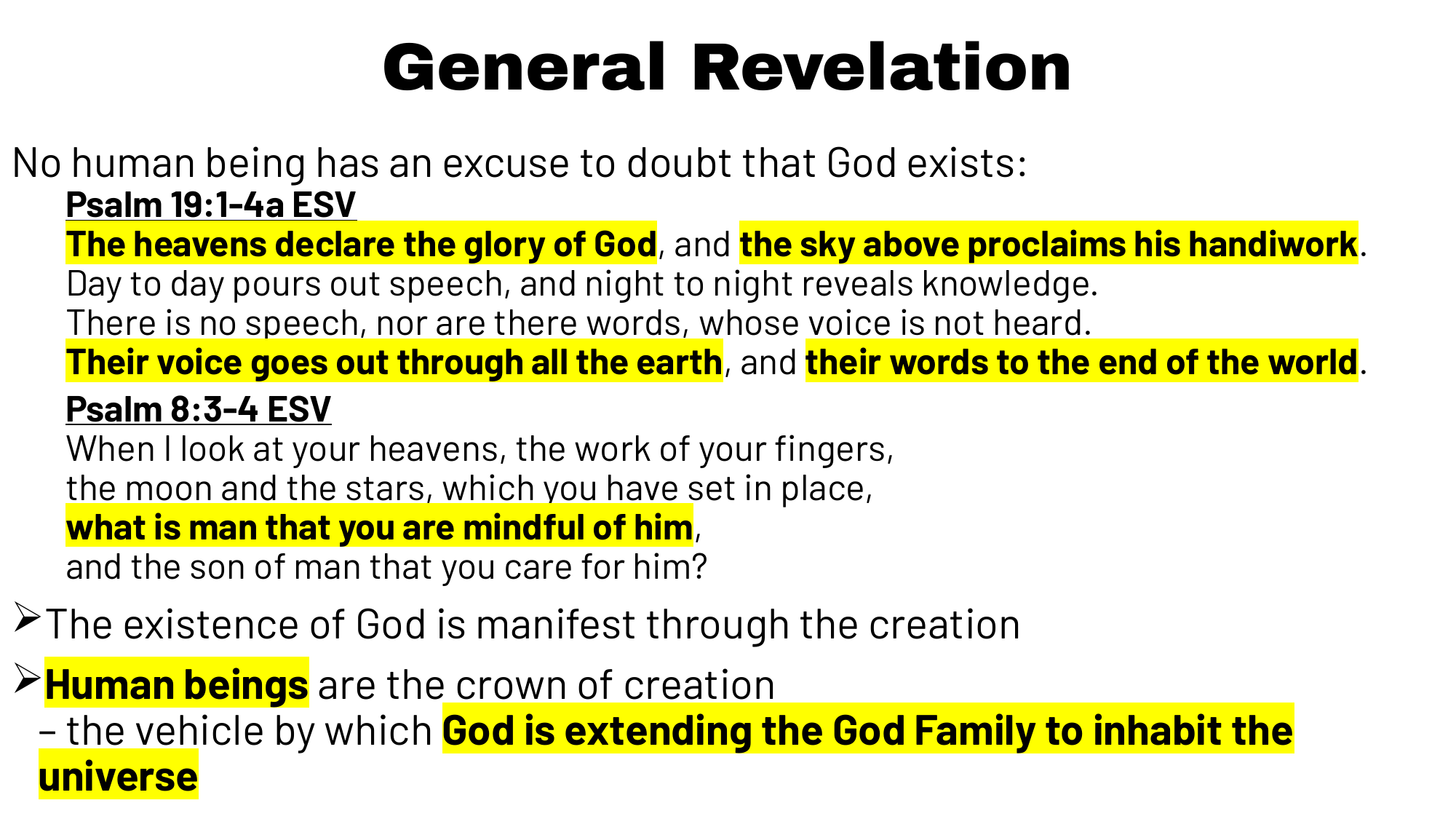

# General Revelation
No human being has an excuse to doubt that God exists:
Psalm 19:1-4a ESV
The heavens declare the glory of God, and the sky above proclaims his handiwork.
Day to day pours out speech, and night to night reveals knowledge.
There is no speech, nor are there words, whose voice is not heard.
Their voice goes out through all the earth, and their words to the end of the world.
Psalm 8:3-4 ESV
When I look at your heavens, the work of your fingers,
the moon and the stars, which you have set in place,
what is man that you are mindful of him,
and the son of man that you care for him?
The existence of God is manifest through the creation
Human beings are the crown of creation
– the vehicle by which God is extending the God Family to inhabit the universe